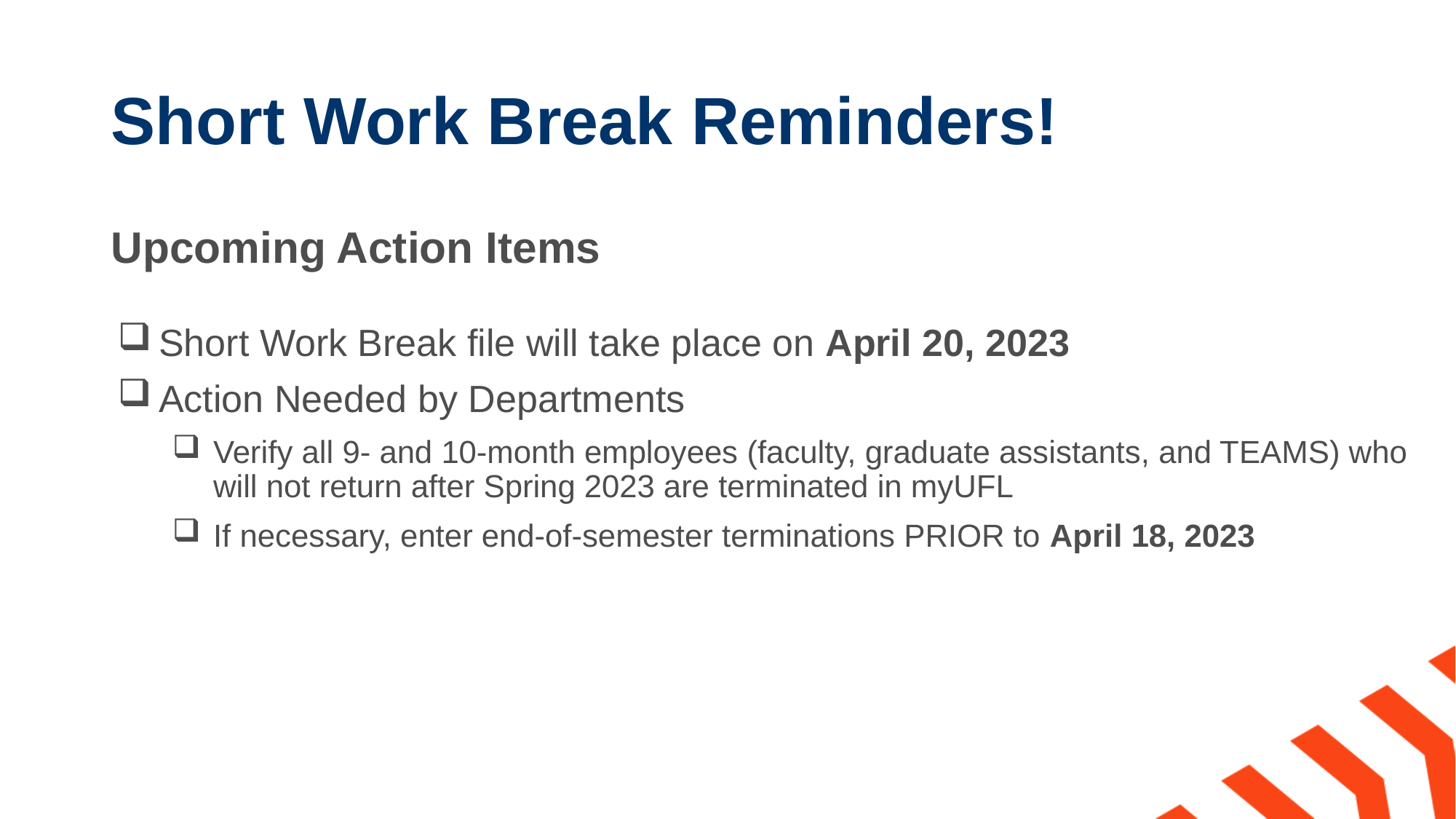

# Short Work Break Reminders!
Upcoming Action Items
Short Work Break file will take place on April 20, 2023
Action Needed by Departments
Verify all 9- and 10-month employees (faculty, graduate assistants, and TEAMS) who will not return after Spring 2023 are terminated in myUFL
If necessary, enter end-of-semester terminations PRIOR to April 18, 2023